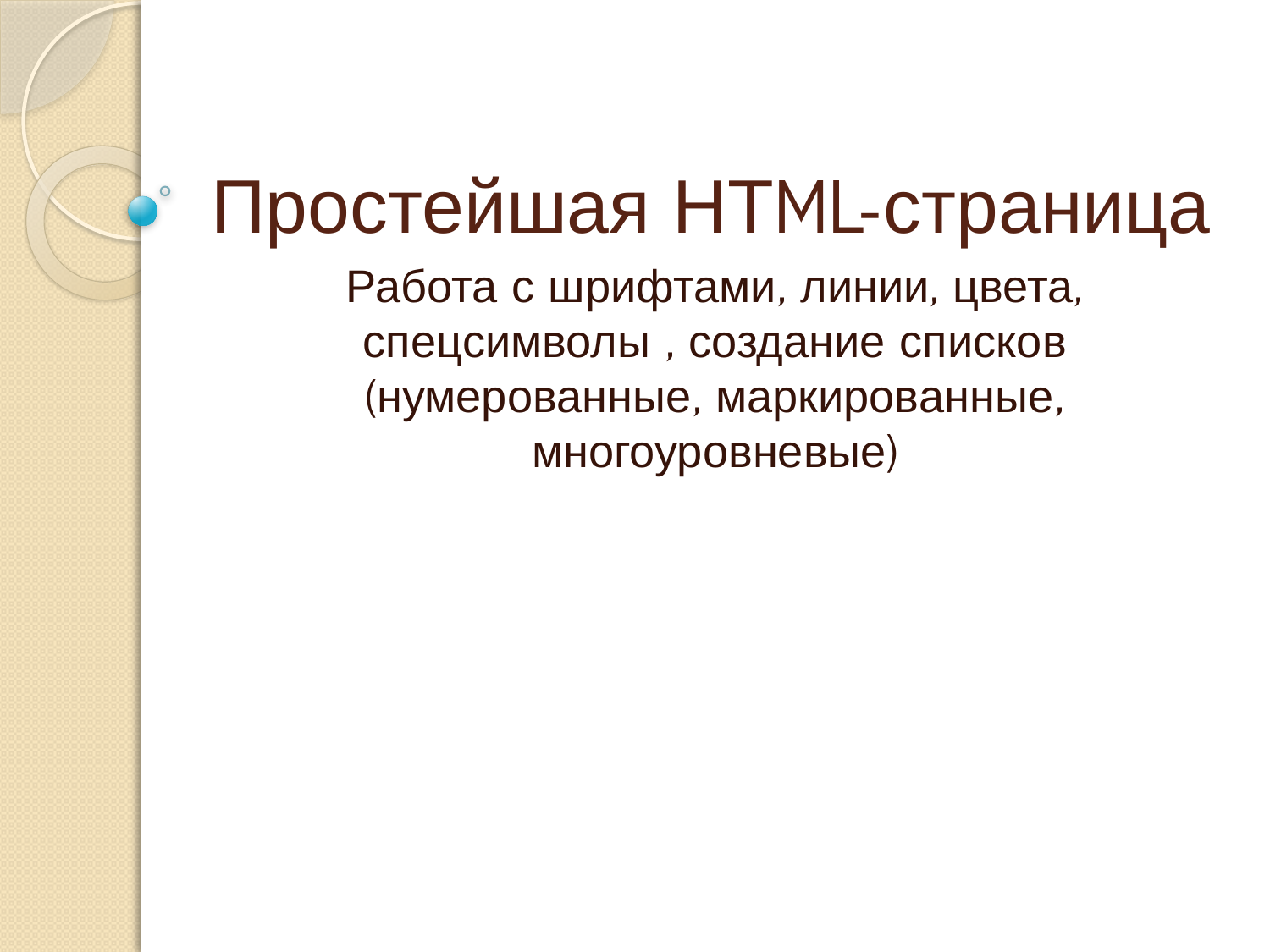

# Простейшая НТML-страница
Работа с шрифтами, линии, цвета, спецсимволы , создание списков (нумерованные, маркированные, многоуровневые)